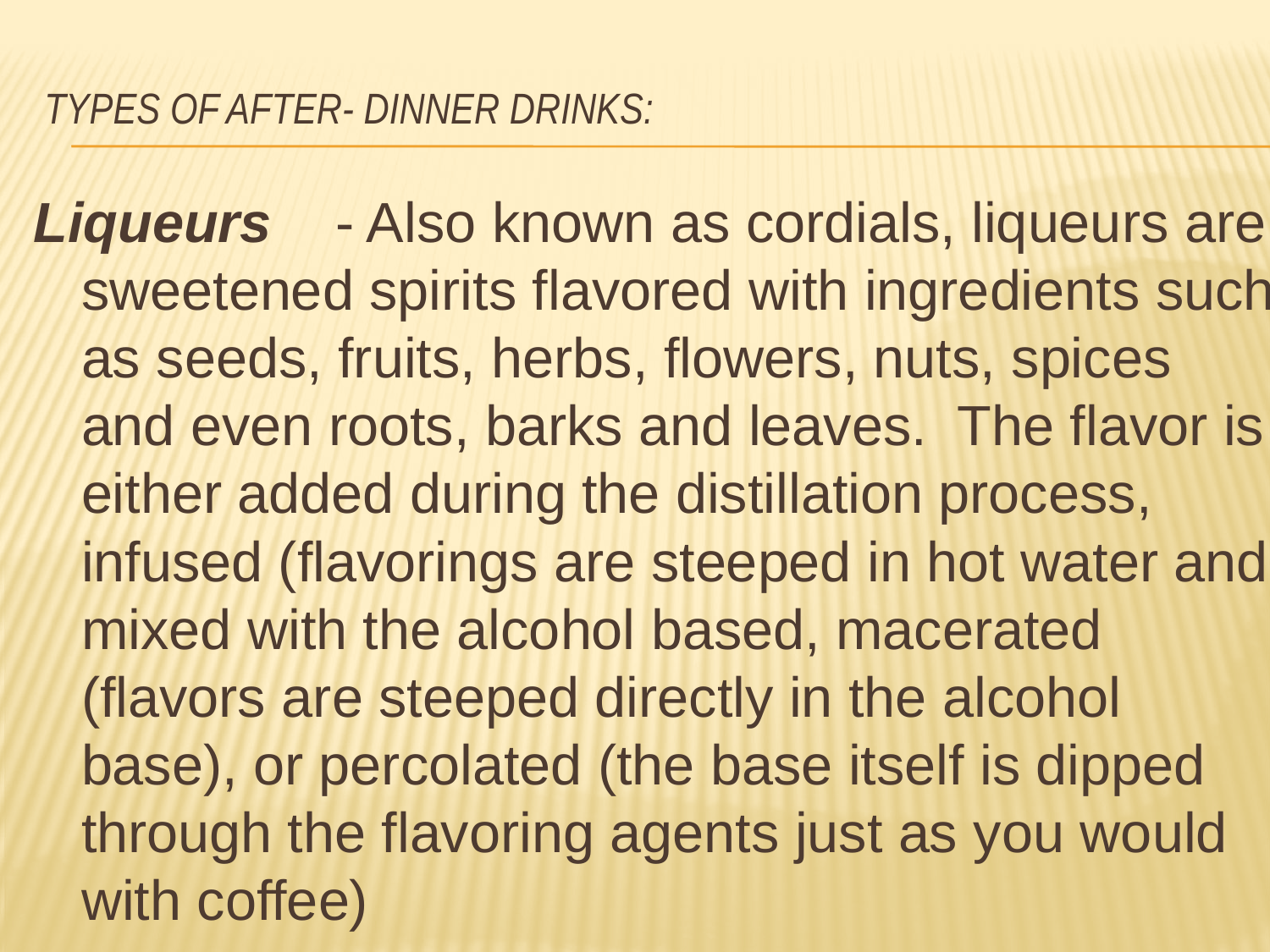

# TYPES OF AFTER- DINNER DRINKS:
Liqueurs  	- Also known as cordials, liqueurs are sweetened spirits flavored with ingredients such as seeds, fruits, herbs, flowers, nuts, spices and even roots, barks and leaves.  The flavor is either added during the distillation process, infused (flavorings are steeped in hot water and mixed with the alcohol based, macerated (flavors are steeped directly in the alcohol base), or percolated (the base itself is dipped through the flavoring agents just as you would with coffee)